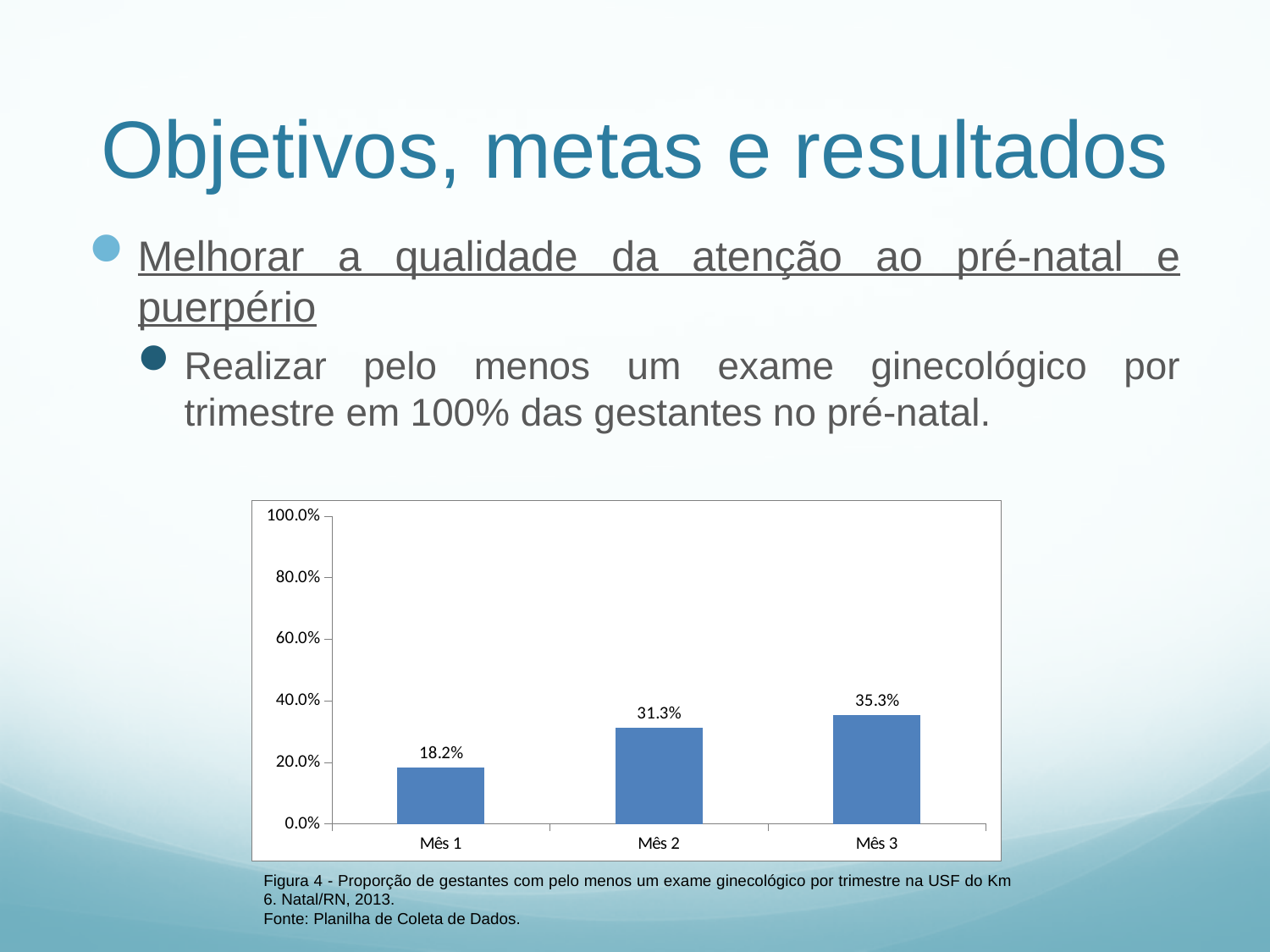

# Objetivos, metas e resultados
Melhorar a qualidade da atenção ao pré-natal e puerpério
Realizar pelo menos um exame ginecológico por trimestre em 100% das gestantes no pré-natal.

### Chart

| Category | Proporção de gestantes com pelo menos um exame ginecológico por trimestre |
|---|---|
| Mês 1 | 0.181818181818183 |
| Mês 2 | 0.312500000000001 |
| Mês 3 | 0.352941176470588 |
Figura 4 - Proporção de gestantes com pelo menos um exame ginecológico por trimestre na USF do Km 6. Natal/RN, 2013.
Fonte: Planilha de Coleta de Dados.